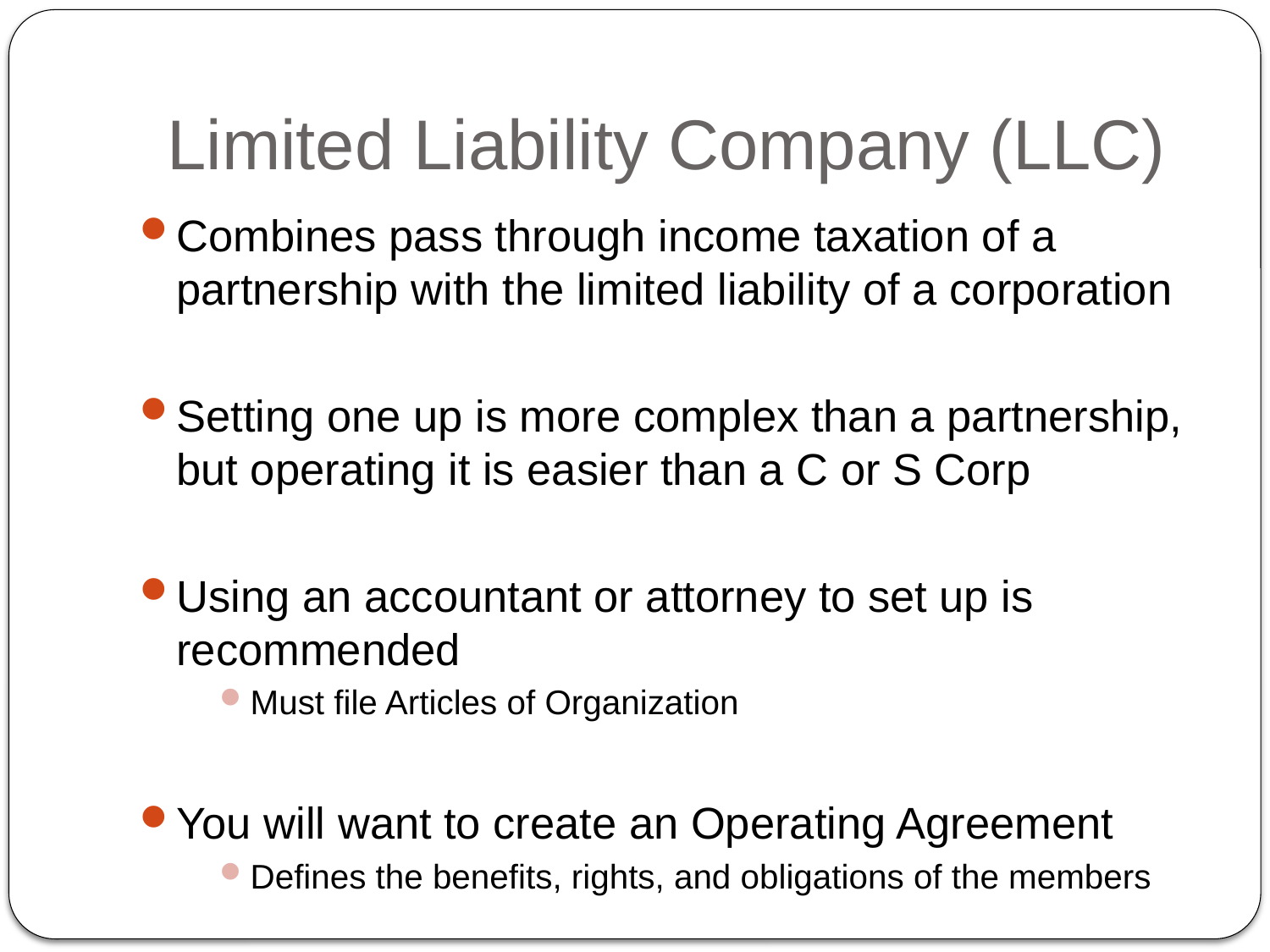

# Limited Liability Company (LLC)
Combines pass through income taxation of a partnership with the limited liability of a corporation

Setting one up is more complex than a partnership, but operating it is easier than a C or S Corp

Using an accountant or attorney to set up is recommended
Must file Articles of Organization

You will want to create an Operating Agreement
Defines the benefits, rights, and obligations of the members